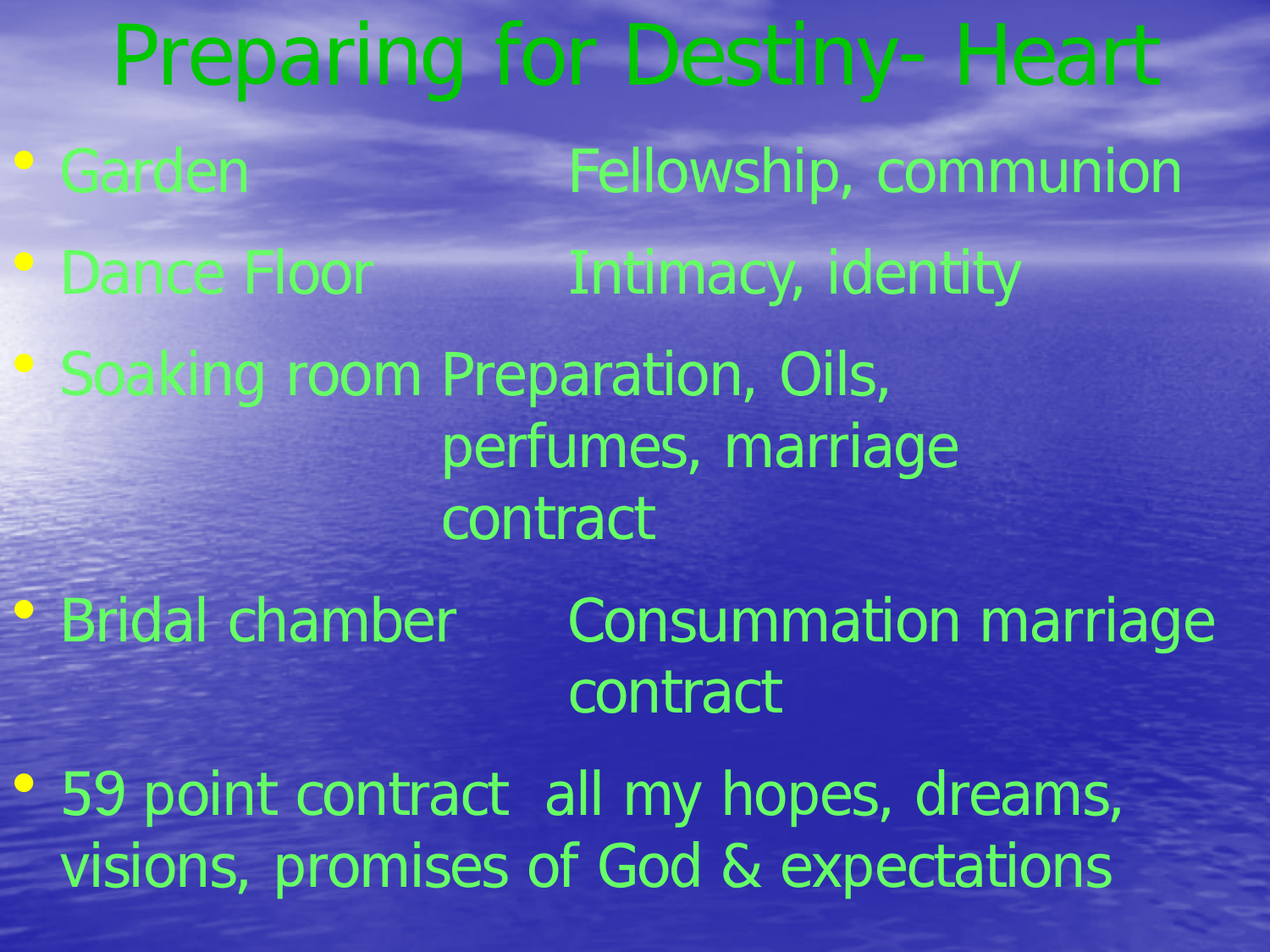

# Preparing for Destiny- Heart
Garden			Fellowship, communion
Dance Floor		Intimacy, identity
Soaking room	Preparation, Oils, 						perfumes, marriage 					contract
Bridal chamber	Consummation marriage 				contract
59 point contract  all my hopes, dreams, visions, promises of God & expectations